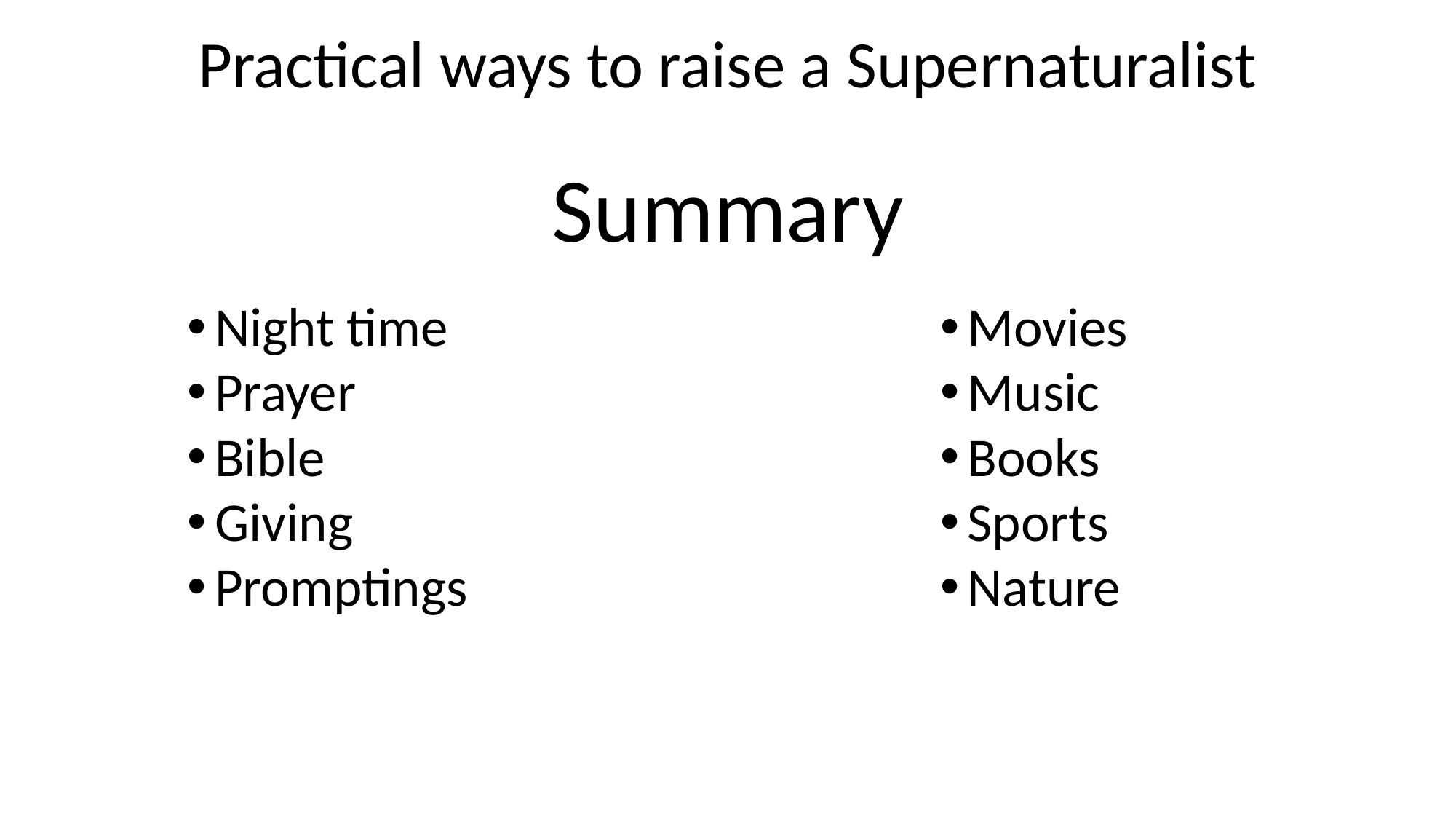

# Practical ways to raise a Supernaturalist
Summary
Night time
Prayer
Bible
Giving
Promptings

Movies
Music
Books
Sports
Nature